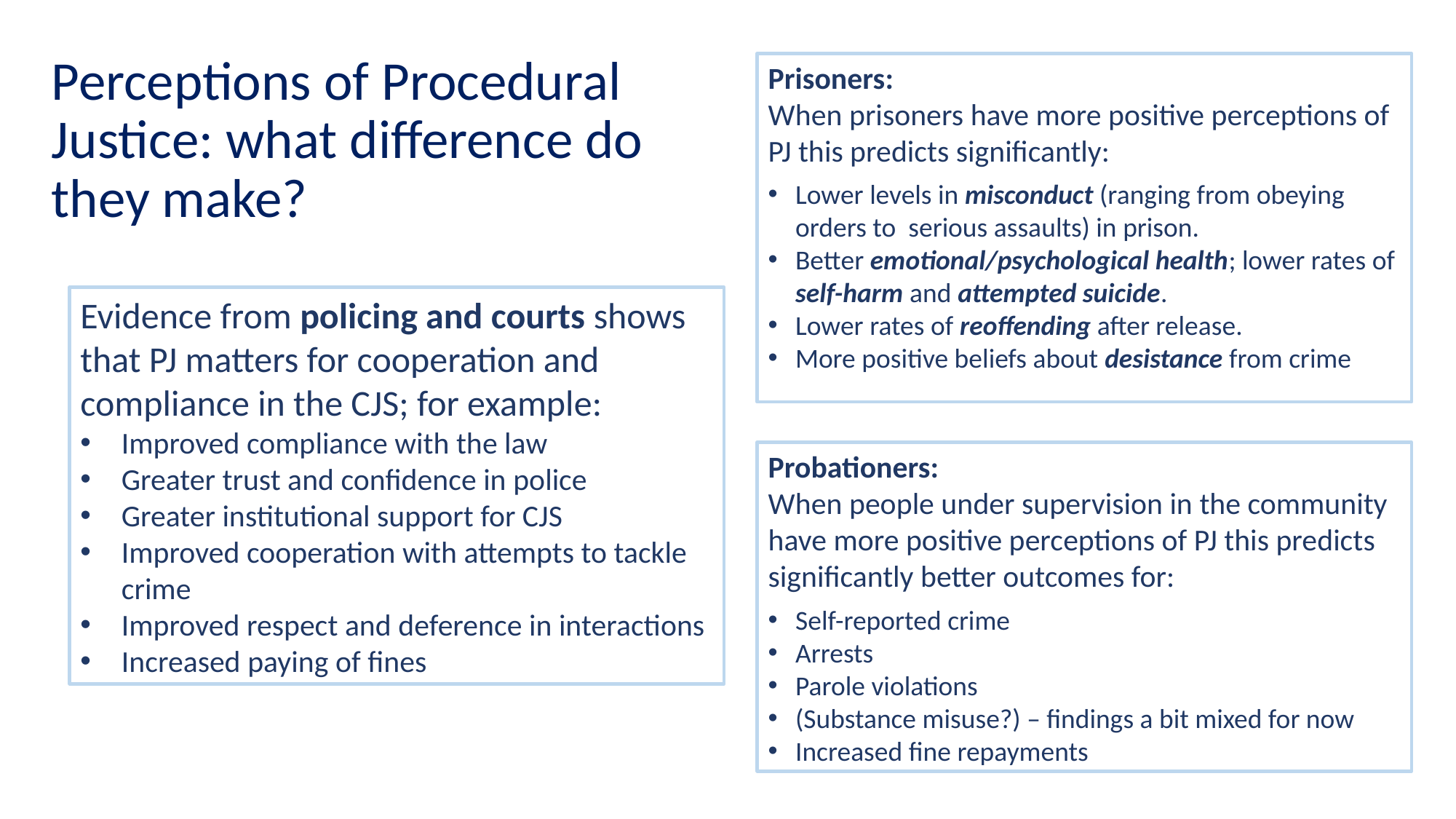

Prisoners:
When prisoners have more positive perceptions of PJ this predicts significantly:
Lower levels in misconduct (ranging from obeying orders to  serious assaults) in prison.
Better emotional/psychological health; lower rates of self-harm and attempted suicide.
Lower rates of reoffending after release.
More positive beliefs about desistance from crime

# Perceptions of Procedural Justice: what difference do they make?
Evidence from policing and courts shows that PJ matters for cooperation and compliance in the CJS; for example:
Improved compliance with the law
Greater trust and confidence in police
Greater institutional support for CJS
Improved cooperation with attempts to tackle crime
Improved respect and deference in interactions
Increased paying of fines
Probationers:
When people under supervision in the community have more positive perceptions of PJ this predicts significantly better outcomes for:
Self-reported crime
Arrests
Parole violations
(Substance misuse?) – findings a bit mixed for now
Increased fine repayments